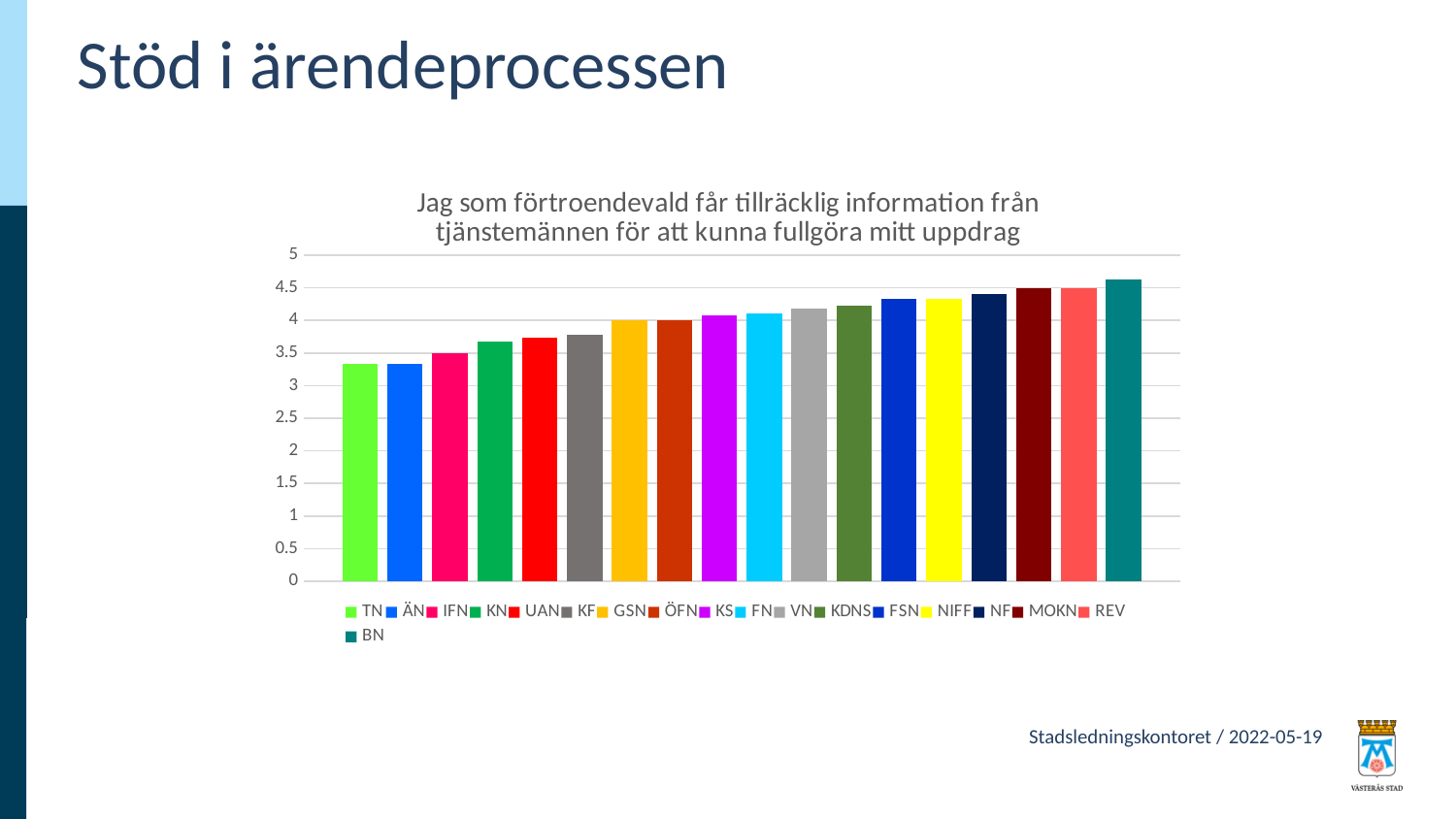

# Stöd i ärendeprocessen

### Chart: Jag som förtroendevald får tillräcklig information från tjänstemännen för att kunna fullgöra mitt uppdrag

| Category | TN | ÄN | IFN | KN | UAN | KF | GSN | ÖFN | KS | FN | VN | KDNS | FSN | NIFF | NF | MOKN | REV | BN |
|---|---|---|---|---|---|---|---|---|---|---|---|---|---|---|---|---|---|---|